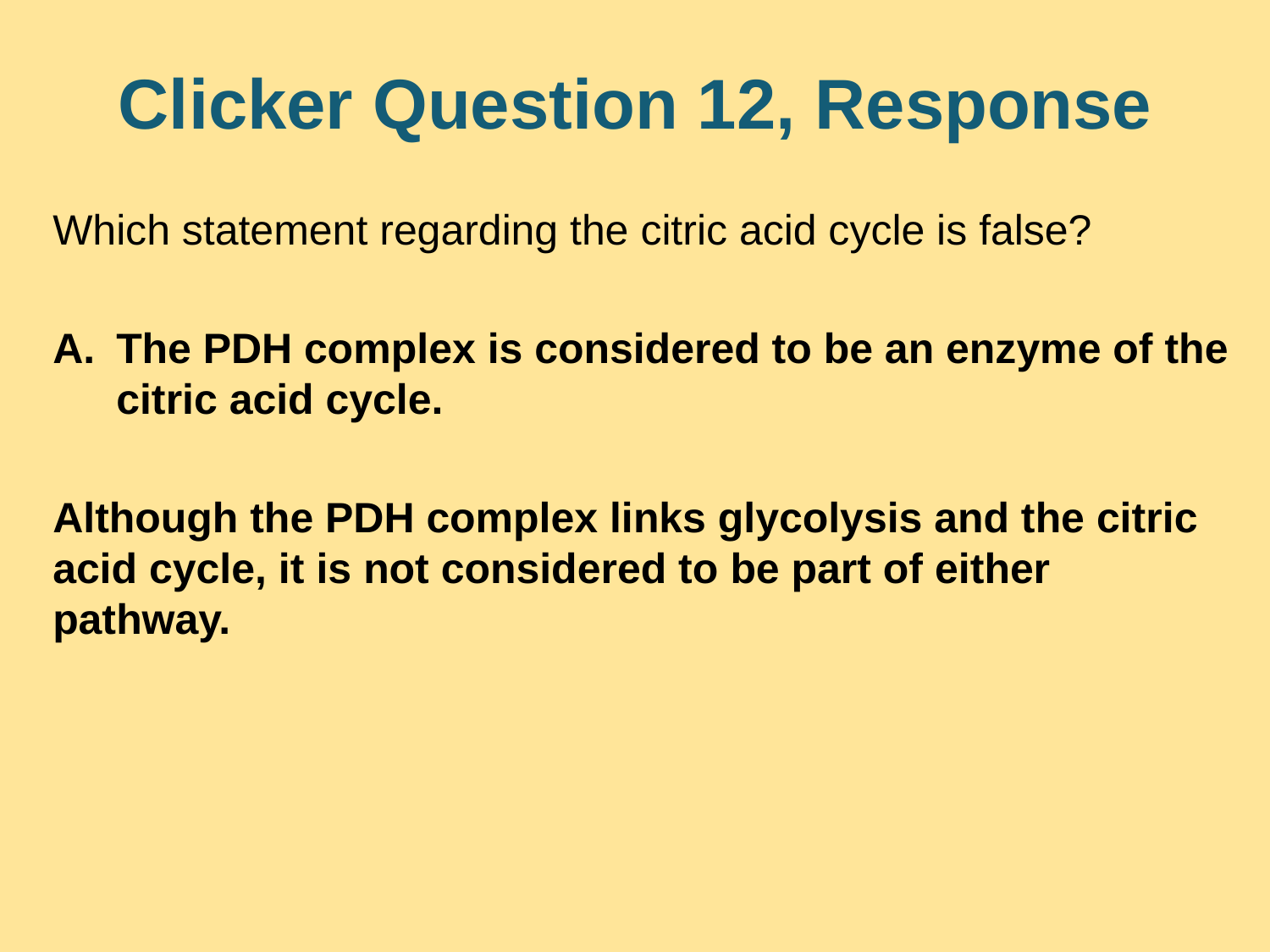

# Clicker Question 12, Response
Which statement regarding the citric acid cycle is false?

The PDH complex is considered to be an enzyme of the citric acid cycle.

Although the PDH complex links glycolysis and the citric acid cycle, it is not considered to be part of either pathway.